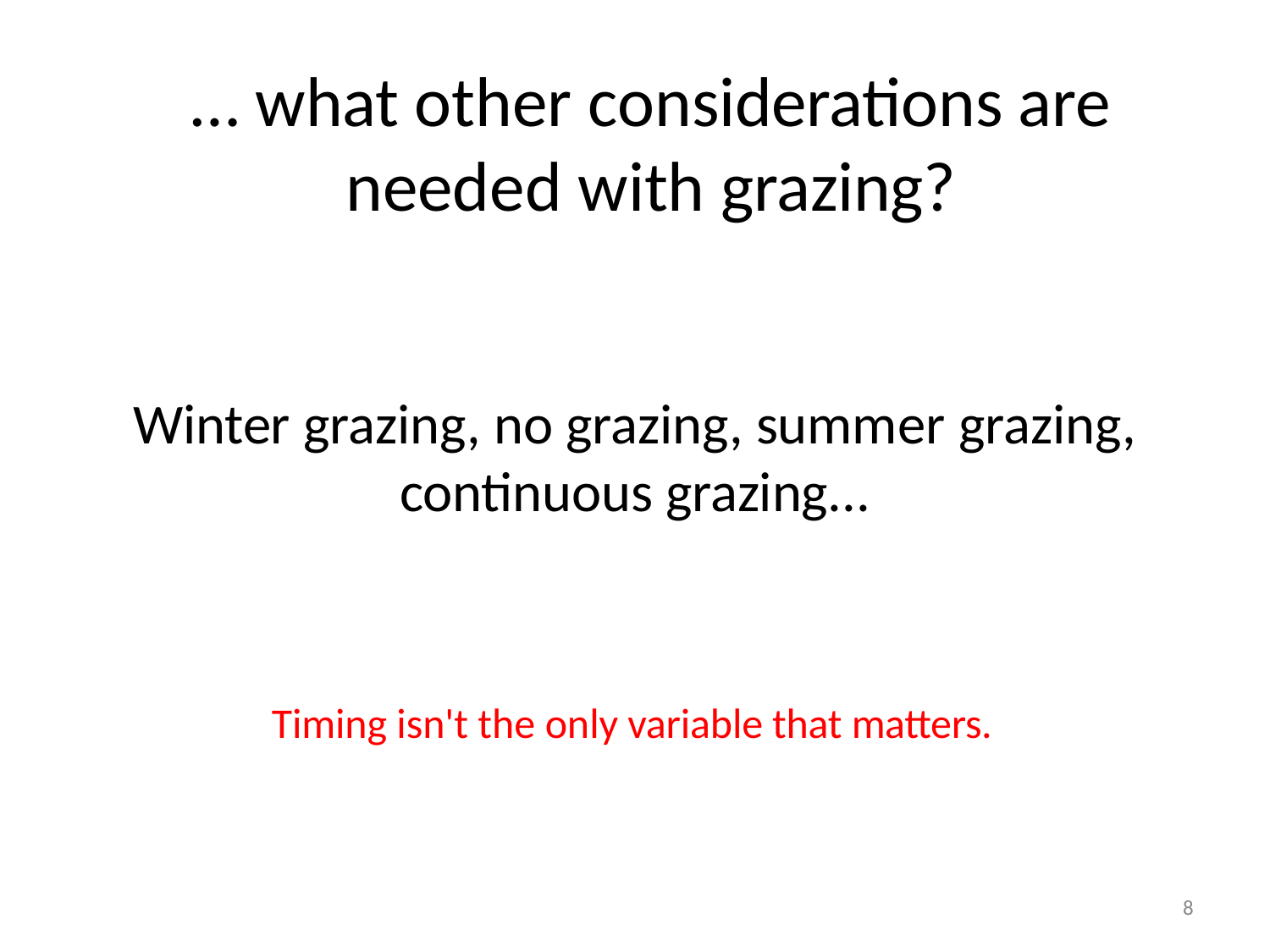

# … what other considerations are needed with grazing?
Winter grazing, no grazing, summer grazing,
continuous grazing...
Timing isn't the only variable that matters.
8